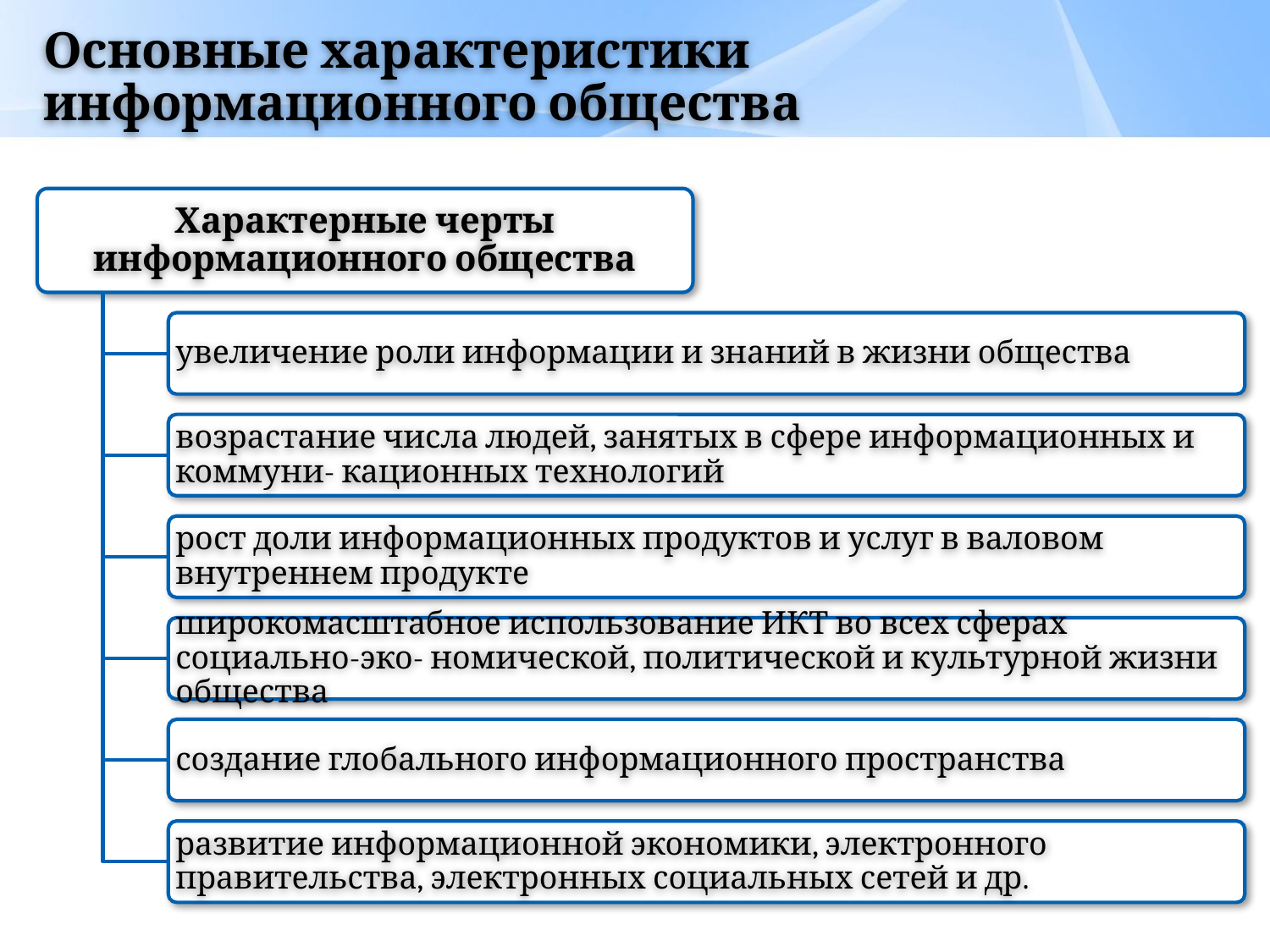

# Основные характеристики информационного общества

Характерные черты информационного общества

увеличение роли информации и знаний в жизни общества

возрастание числа людей, занятых в сфере информационных и коммуни- кационных технологий

рост доли информационных продуктов и услуг в валовом внутреннем продукте

широкомасштабное использование ИКТ во всех сферах социально-эко- номической, политической и культурной жизни общества

создание глобального информационного пространства

развитие информационной экономики, электронного правительства, электронных социальных сетей и др.